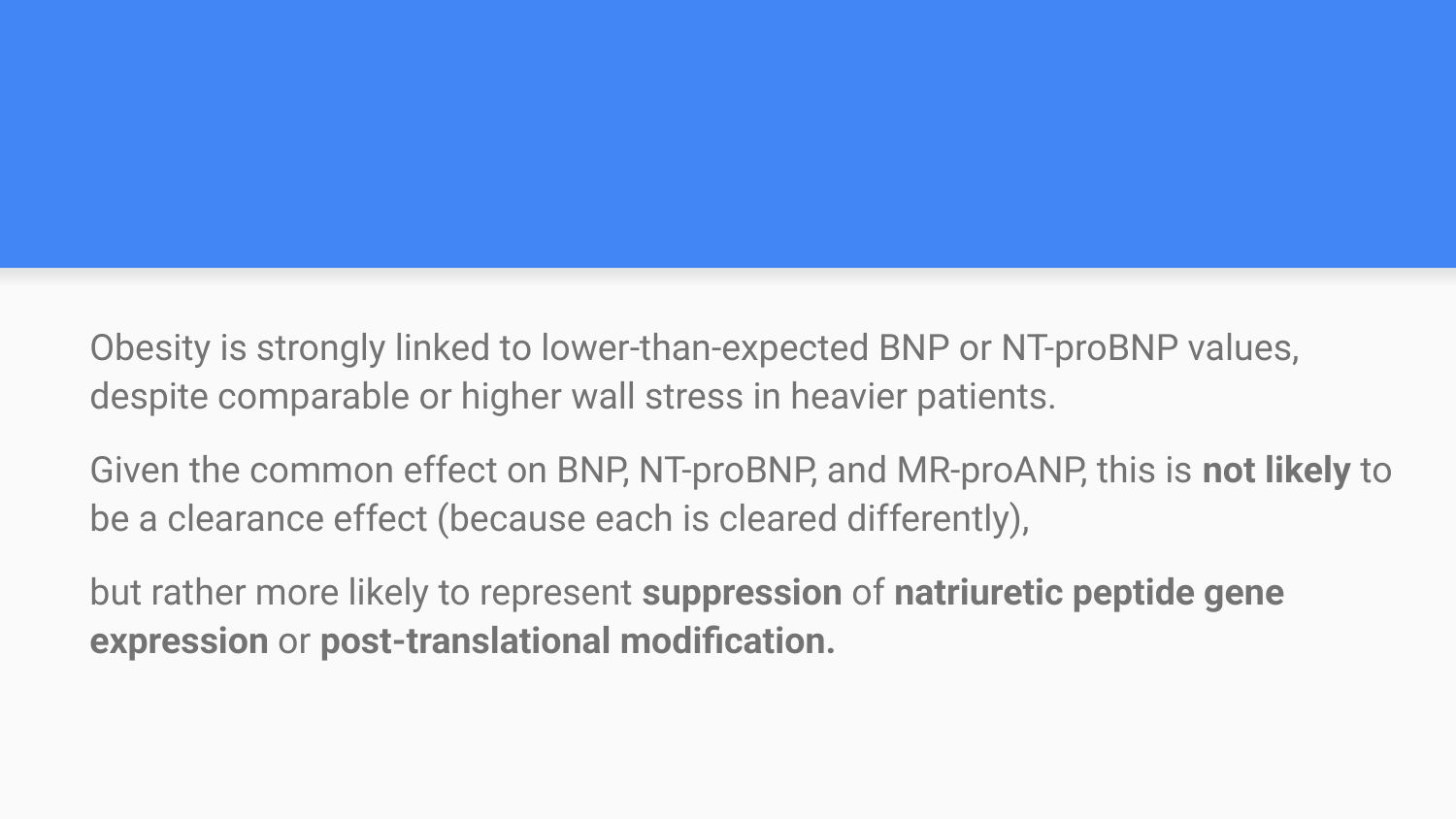

#
Obesity is strongly linked to lower-than-expected BNP or NT-proBNP values, despite comparable or higher wall stress in heavier patients.
Given the common effect on BNP, NT-proBNP, and MR-proANP, this is not likely to be a clearance effect (because each is cleared differently),
but rather more likely to represent suppression of natriuretic peptide gene expression or post-translational modification.